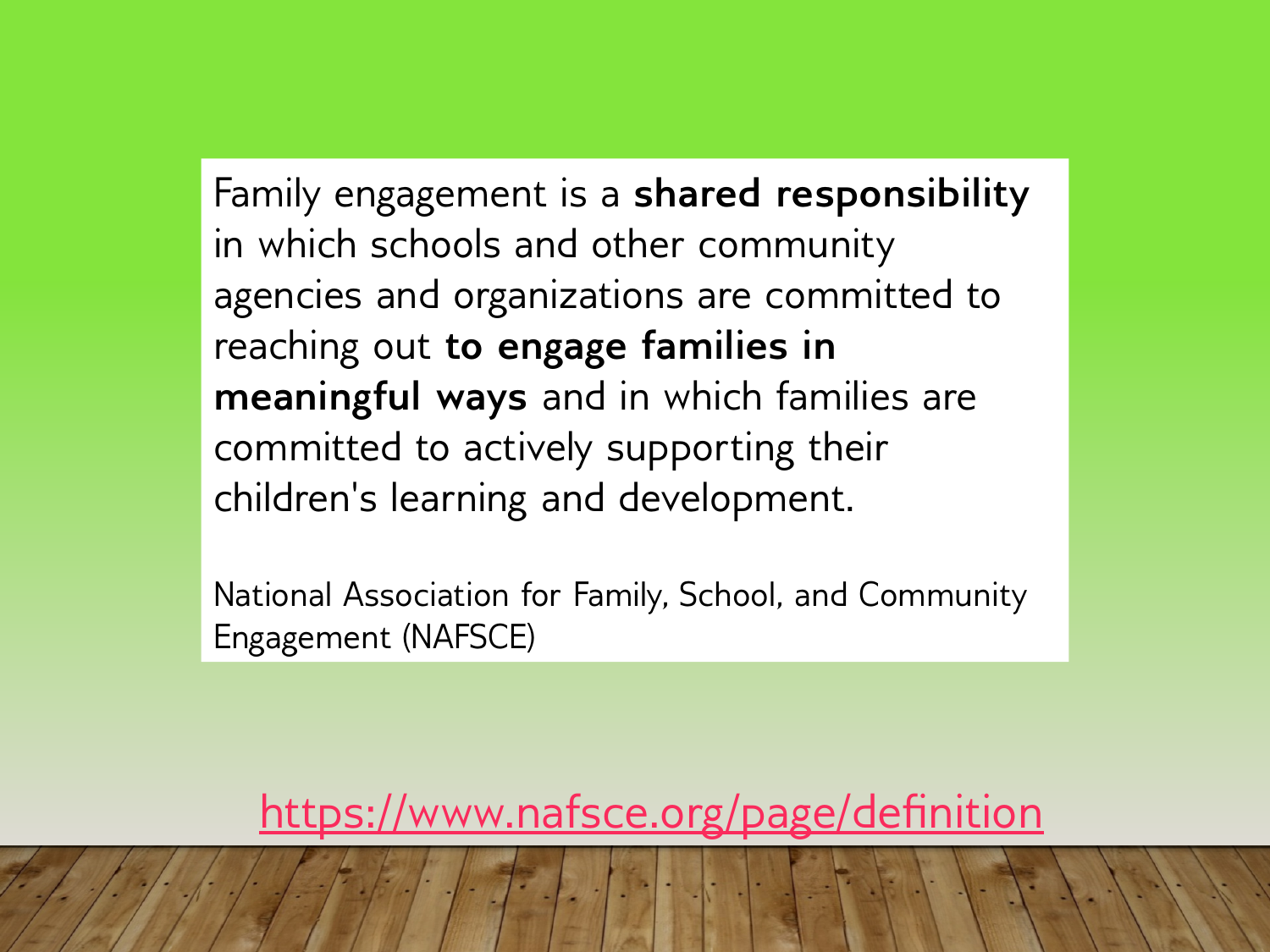

Family engagement is a shared responsibility in which schools and other community agencies and organizations are committed to reaching out to engage families in meaningful ways and in which families are committed to actively supporting their children's learning and development.

National Association for Family, School, and Community Engagement (NAFSCE)
https://www.nafsce.org/page/definition